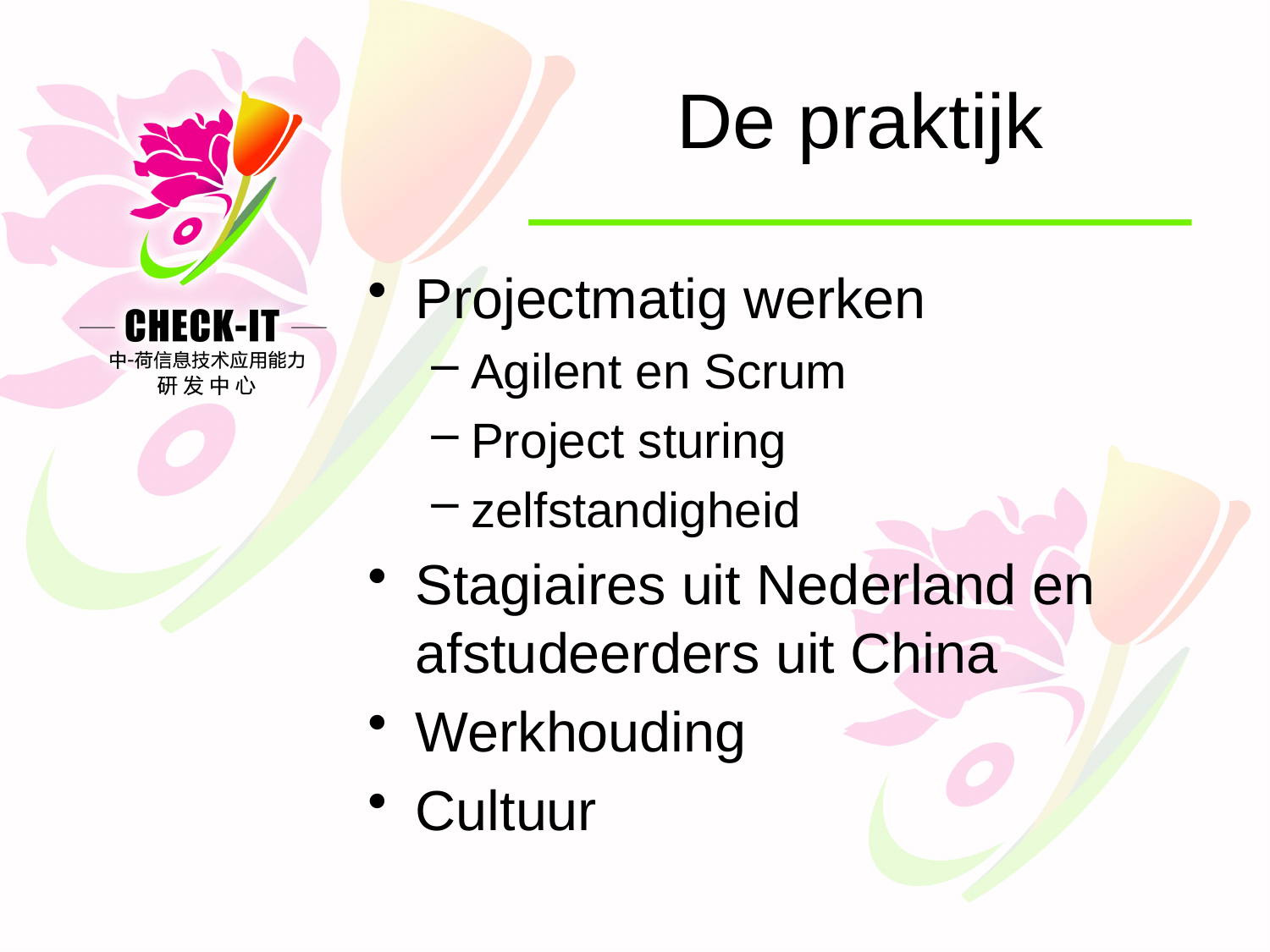

# De praktijk
Projectmatig werken
Agilent en Scrum
Project sturing
zelfstandigheid
Stagiaires uit Nederland en afstudeerders uit China
Werkhouding
Cultuur